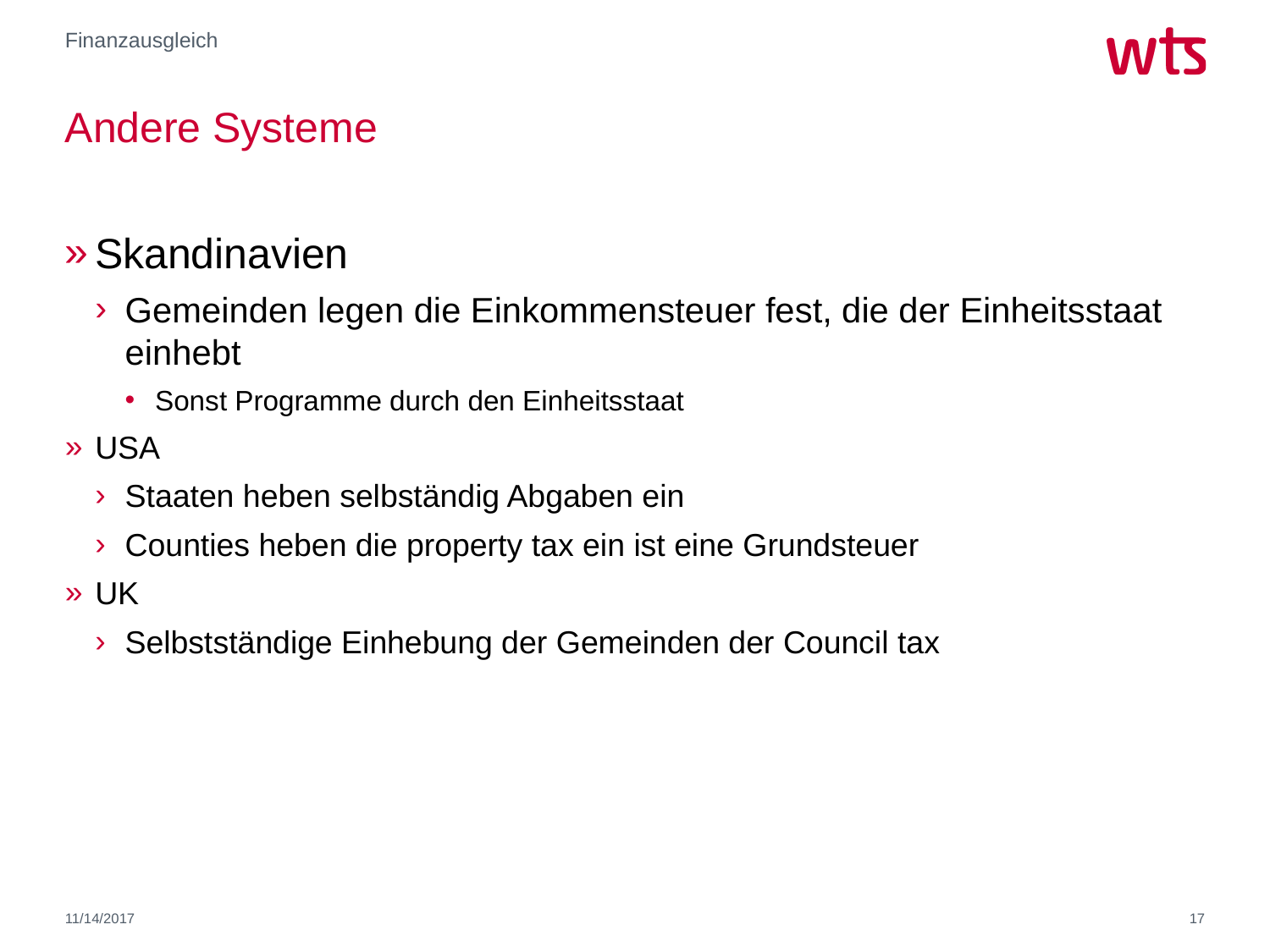

Finanzausgleich
# Andere Systeme
Skandinavien
Gemeinden legen die Einkommensteuer fest, die der Einheitsstaat einhebt
Sonst Programme durch den Einheitsstaat
USA
Staaten heben selbständig Abgaben ein
Counties heben die property tax ein ist eine Grundsteuer
UK
Selbstständige Einhebung der Gemeinden der Council tax
11/14/2017
17